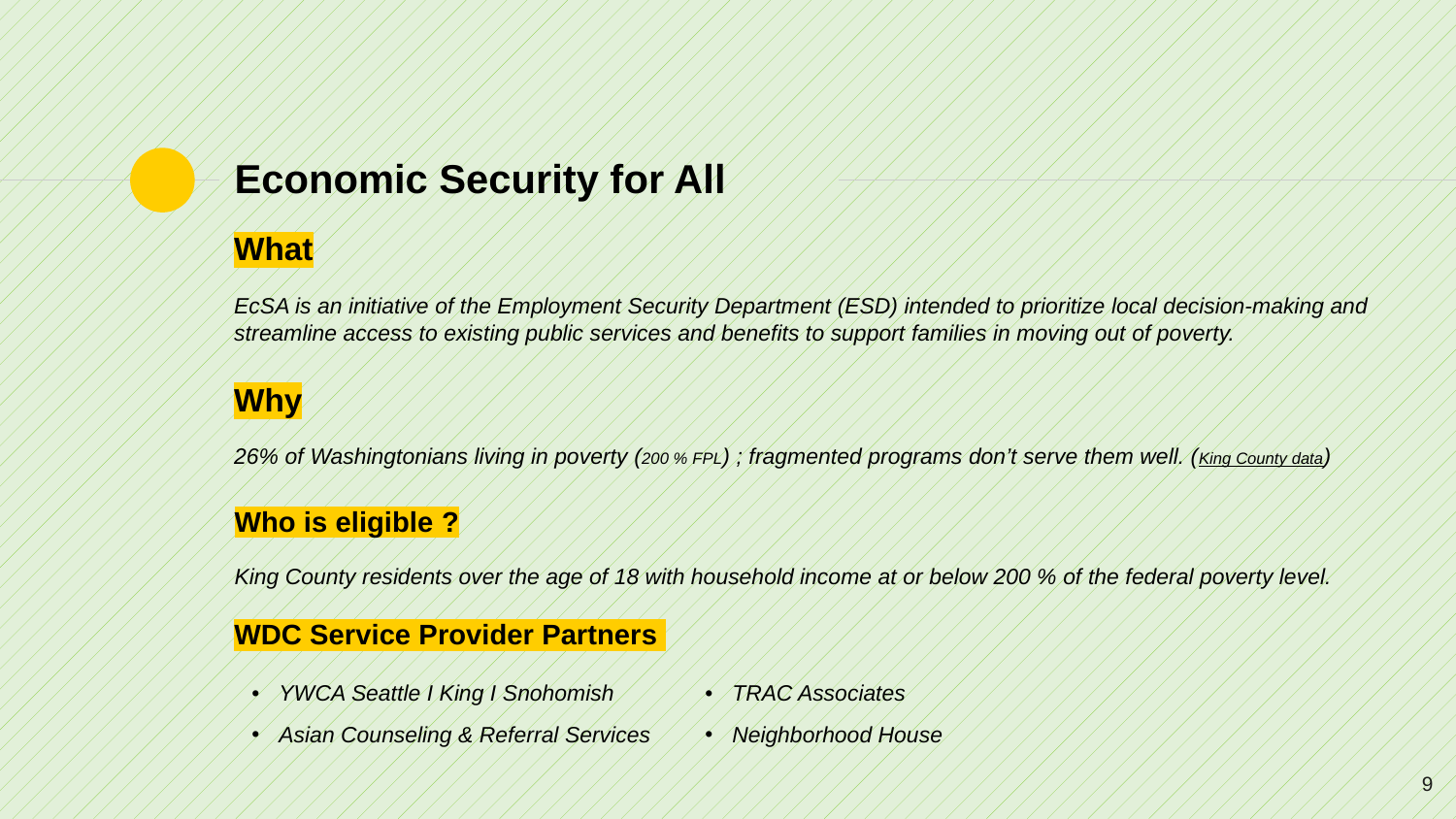

# Economic Security for All
What
EcSA is an initiative of the Employment Security Department (ESD) intended to prioritize local decision-making and streamline access to existing public services and benefits to support families in moving out of poverty.
Why
26% of Washingtonians living in poverty (200 % FPL) ; fragmented programs don’t serve them well. (King County data)
Who is eligible ?
King County residents over the age of 18 with household income at or below 200 % of the federal poverty level.
WDC Service Provider Partners

| YWCA Seattle I King I Snohomish | TRAC Associates |
| --- | --- |
| Asian Counseling & Referral Services | Neighborhood House |
9